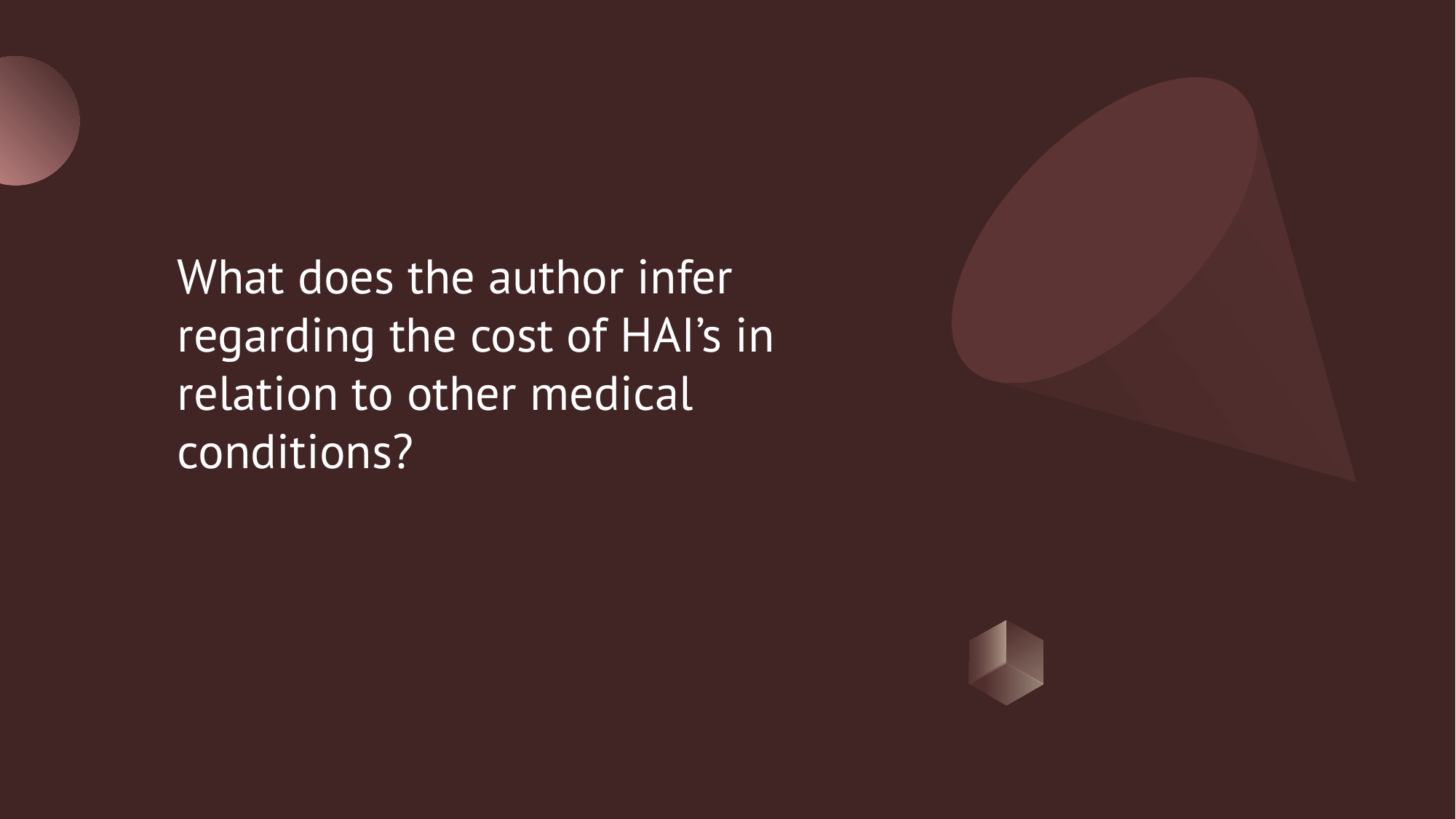

# What does the author infer regarding the cost of HAI’s in relation to other medical conditions?